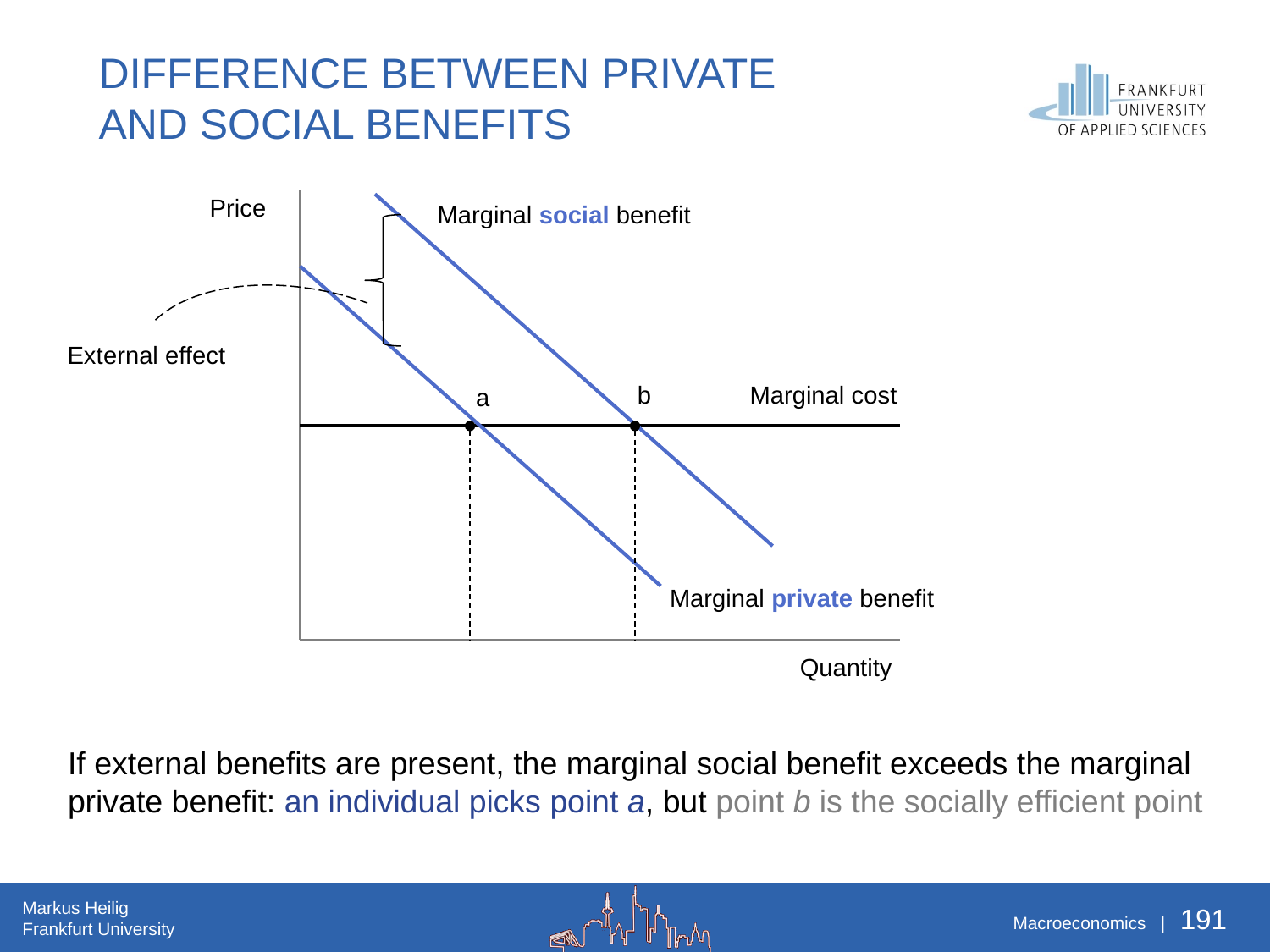

# Difference between Private and Social Benefits

Price
Marginal social benefit
b
Marginal cost
a
Marginal private benefit
Quantity

External effect
If external benefits are present, the marginal social benefit exceeds the marginal private benefit: an individual picks point a, but point b is the socially efficient point